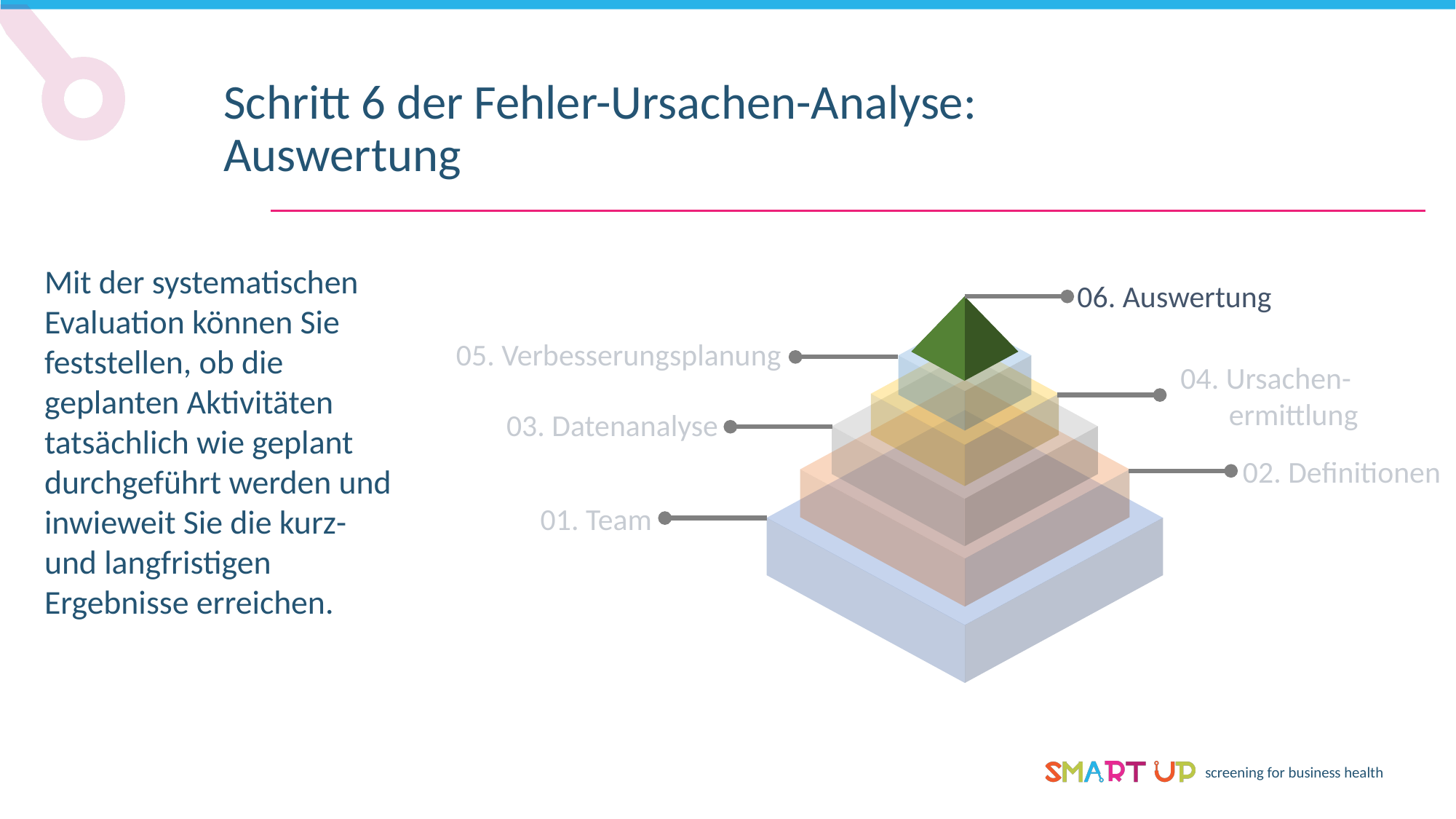

Schritt 6 der Fehler-Ursachen-Analyse:  Auswertung
Mit der systematischen Evaluation können Sie feststellen, ob die geplanten Aktivitäten tatsächlich wie geplant durchgeführt werden und inwieweit Sie die kurz- und langfristigen Ergebnisse erreichen.

06. Auswertung

05. Verbesserungsplanung

04. Ursachen-
       ermittlung

03. Datenanalyse

02. Definitionen

01. Team